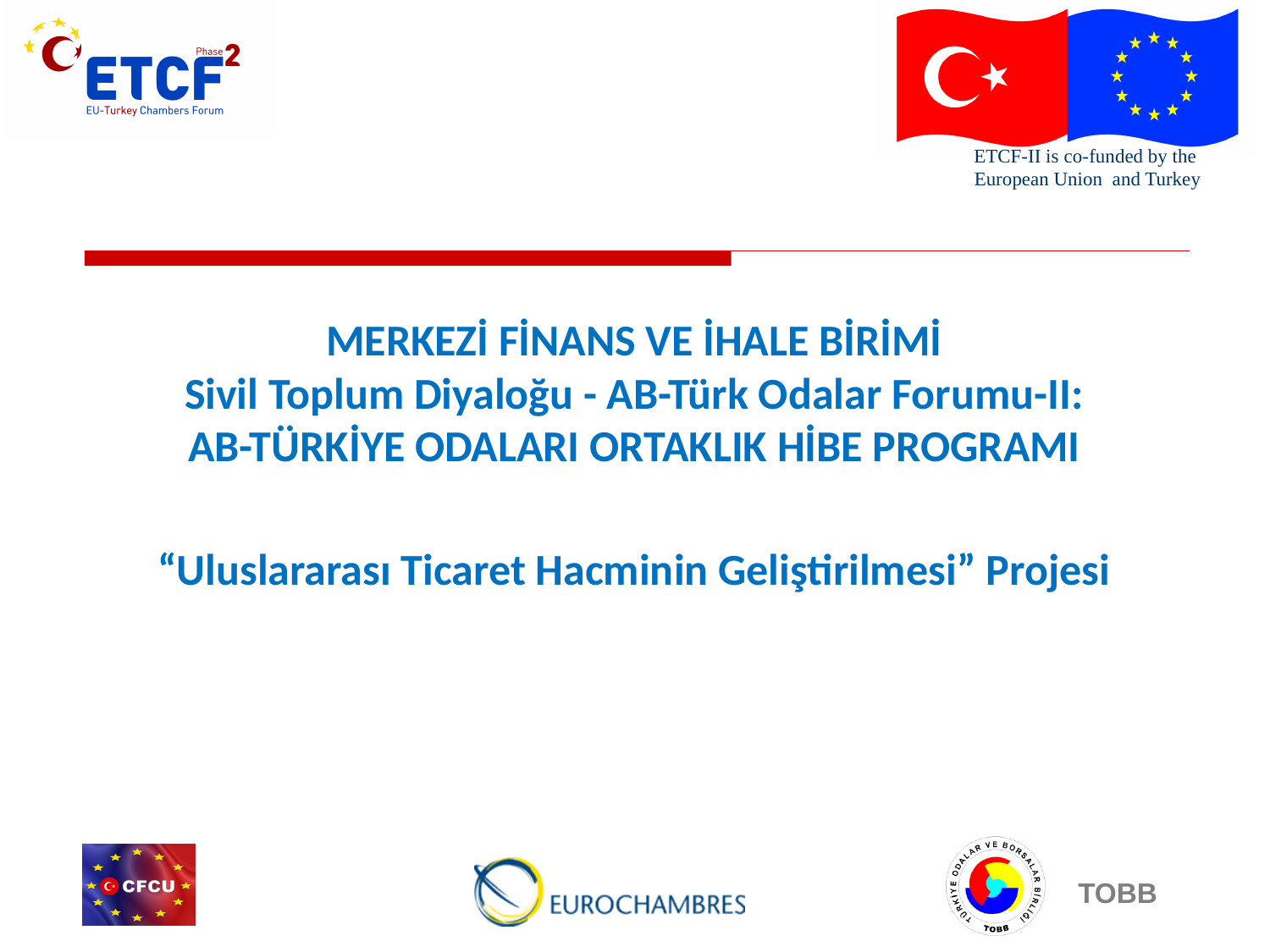

MERKEZİ FİNANS VE İHALE BİRİMİ
Sivil Toplum Diyaloğu - AB-Türk Odalar Forumu-II:
AB-TÜRKİYE ODALARI ORTAKLIK HİBE PROGRAMI

“Uluslararası Ticaret Hacminin Geliştirilmesi” Projesi